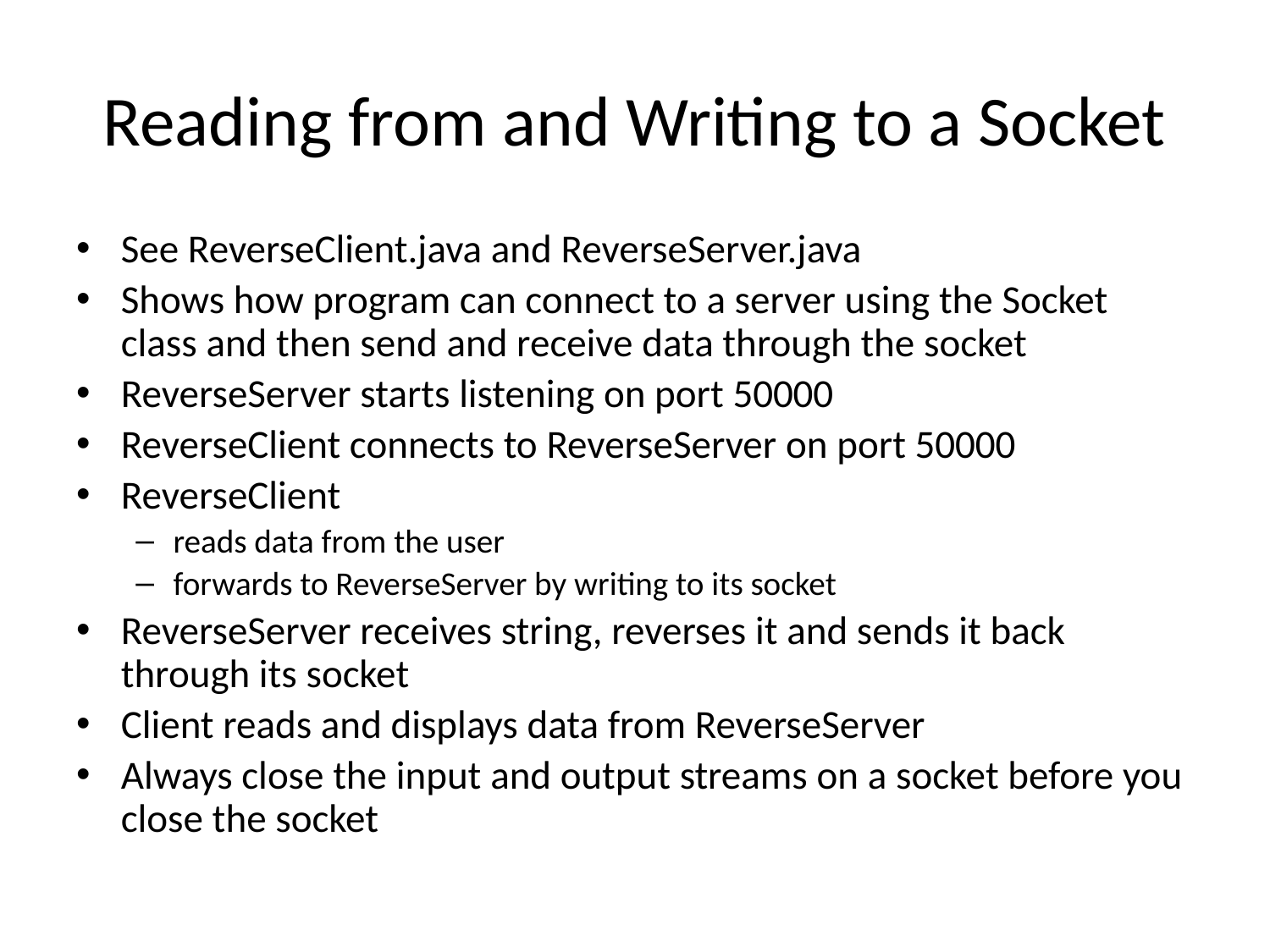

# Reading from and Writing to a Socket
See ReverseClient.java and ReverseServer.java
Shows how program can connect to a server using the Socket class and then send and receive data through the socket
ReverseServer starts listening on port 50000
ReverseClient connects to ReverseServer on port 50000
ReverseClient
reads data from the user
forwards to ReverseServer by writing to its socket
ReverseServer receives string, reverses it and sends it back through its socket
Client reads and displays data from ReverseServer
Always close the input and output streams on a socket before you close the socket